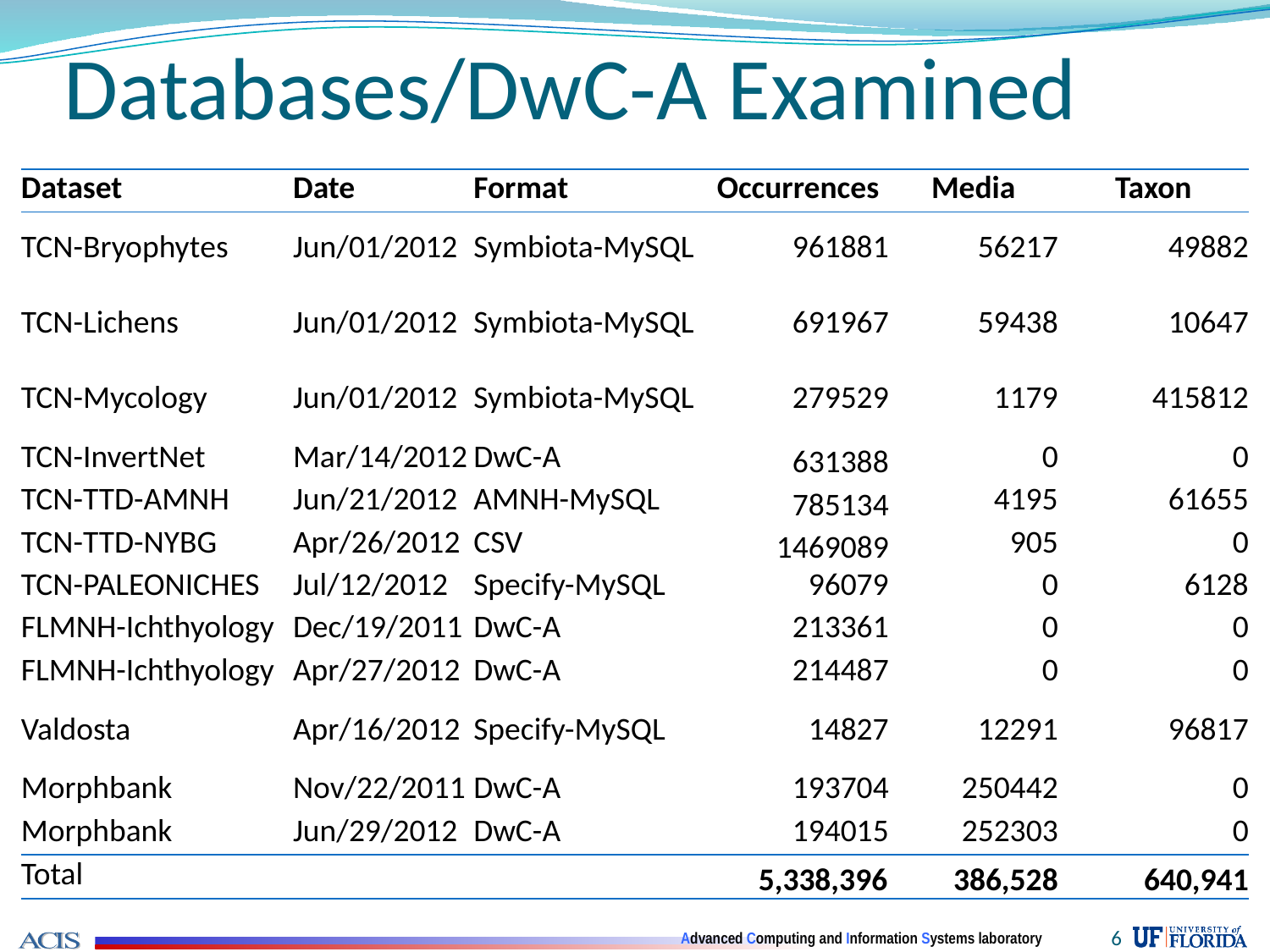

# Databases/DwC-A Examined
| Dataset | Date | Format | Occurrences | Media | Taxon |
| --- | --- | --- | --- | --- | --- |
| TCN-Bryophytes | Jun/01/2012 | Symbiota-MySQL | 961881 | 56217 | 49882 |
| TCN-Lichens | Jun/01/2012 | Symbiota-MySQL | 691967 | 59438 | 10647 |
| TCN-Mycology | Jun/01/2012 | Symbiota-MySQL | 279529 | 1179 | 415812 |
| TCN-InvertNet | Mar/14/2012 | DwC-A | 631388 | 0 | 0 |
| TCN-TTD-AMNH | Jun/21/2012 | AMNH-MySQL | 785134 | 4195 | 61655 |
| TCN-TTD-NYBG | Apr/26/2012 | CSV | 1469089 | 905 | 0 |
| TCN-PALEONICHES | Jul/12/2012 | Specify-MySQL | 96079 | 0 | 6128 |
| FLMNH-Ichthyology | Dec/19/2011 | DwC-A | 213361 | 0 | 0 |
| FLMNH-Ichthyology | Apr/27/2012 | DwC-A | 214487 | 0 | 0 |
| Valdosta | Apr/16/2012 | Specify-MySQL | 14827 | 12291 | 96817 |
| Morphbank | Nov/22/2011 | DwC-A | 193704 | 250442 | 0 |
| Morphbank | Jun/29/2012 | DwC-A | 194015 | 252303 | 0 |
| Total |  |  | 5,338,396 | 386,528 | 640,941 |
6